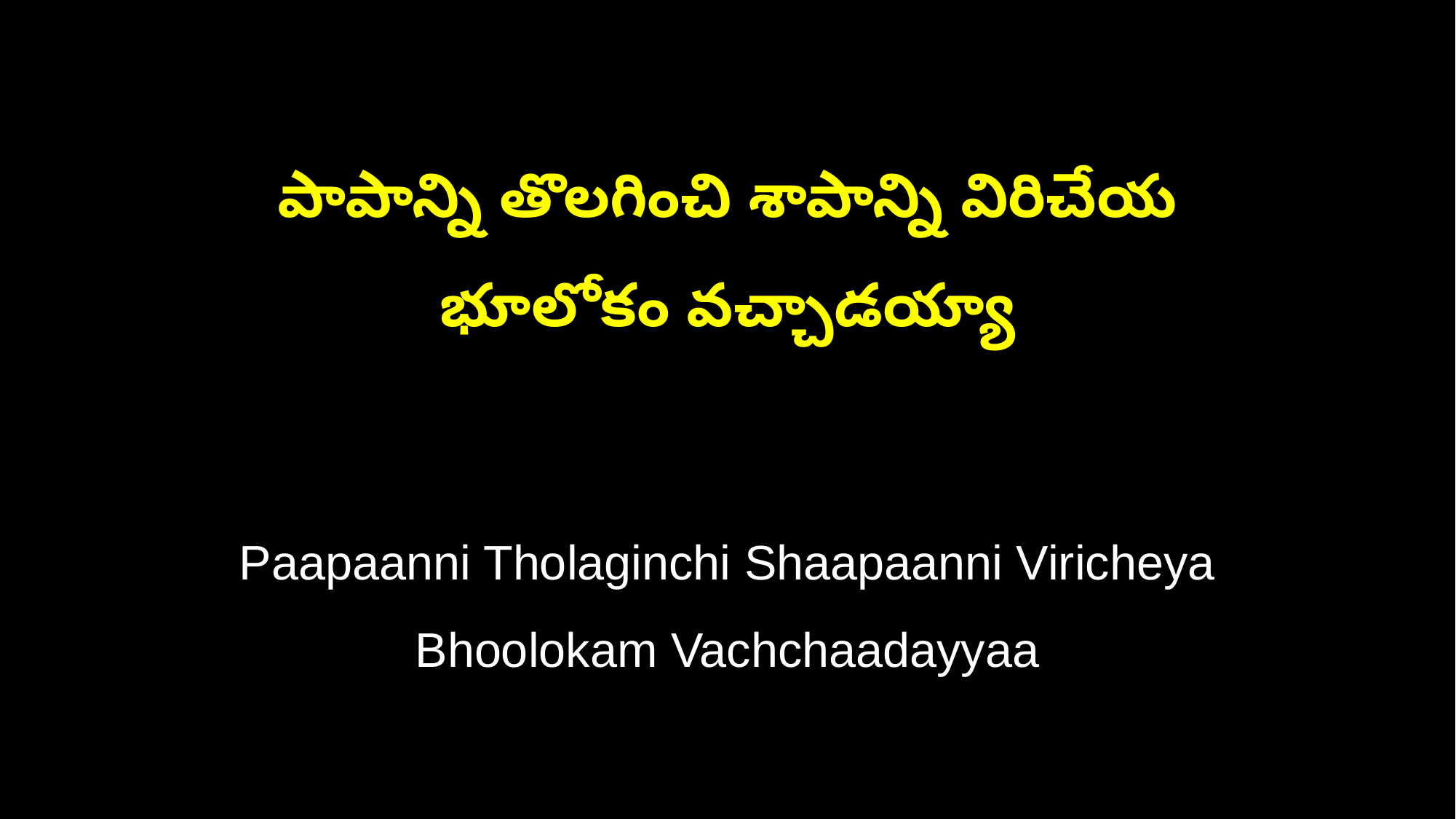

పాపాన్ని తొలగించి శాపాన్ని విరిచేయ
భూలోకం వచ్చాడయ్యా
Paapaanni Tholaginchi Shaapaanni Viricheya
Bhoolokam Vachchaadayyaa